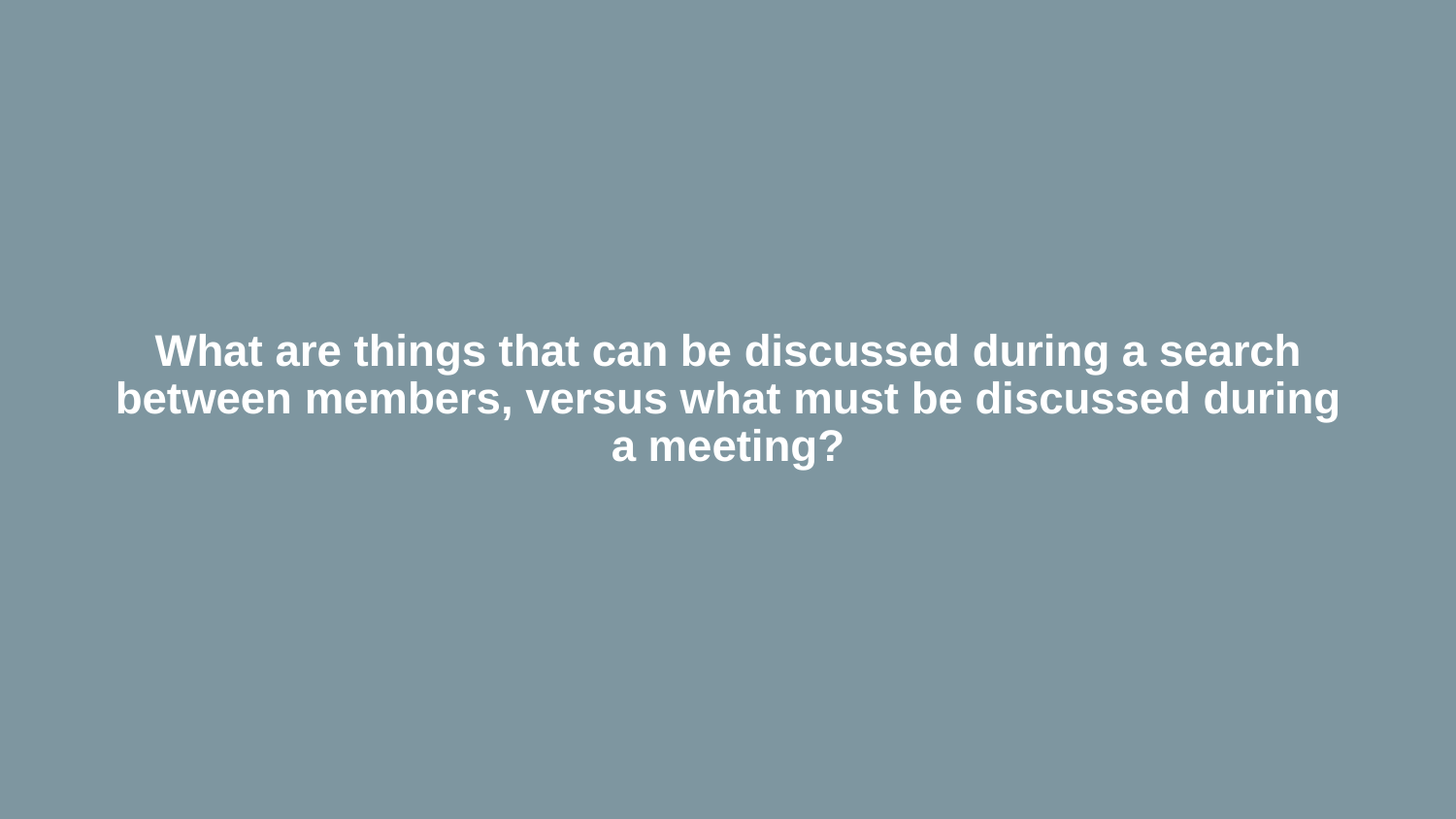

# What are things that can be discussed during a search between members, versus what must be discussed during a meeting?